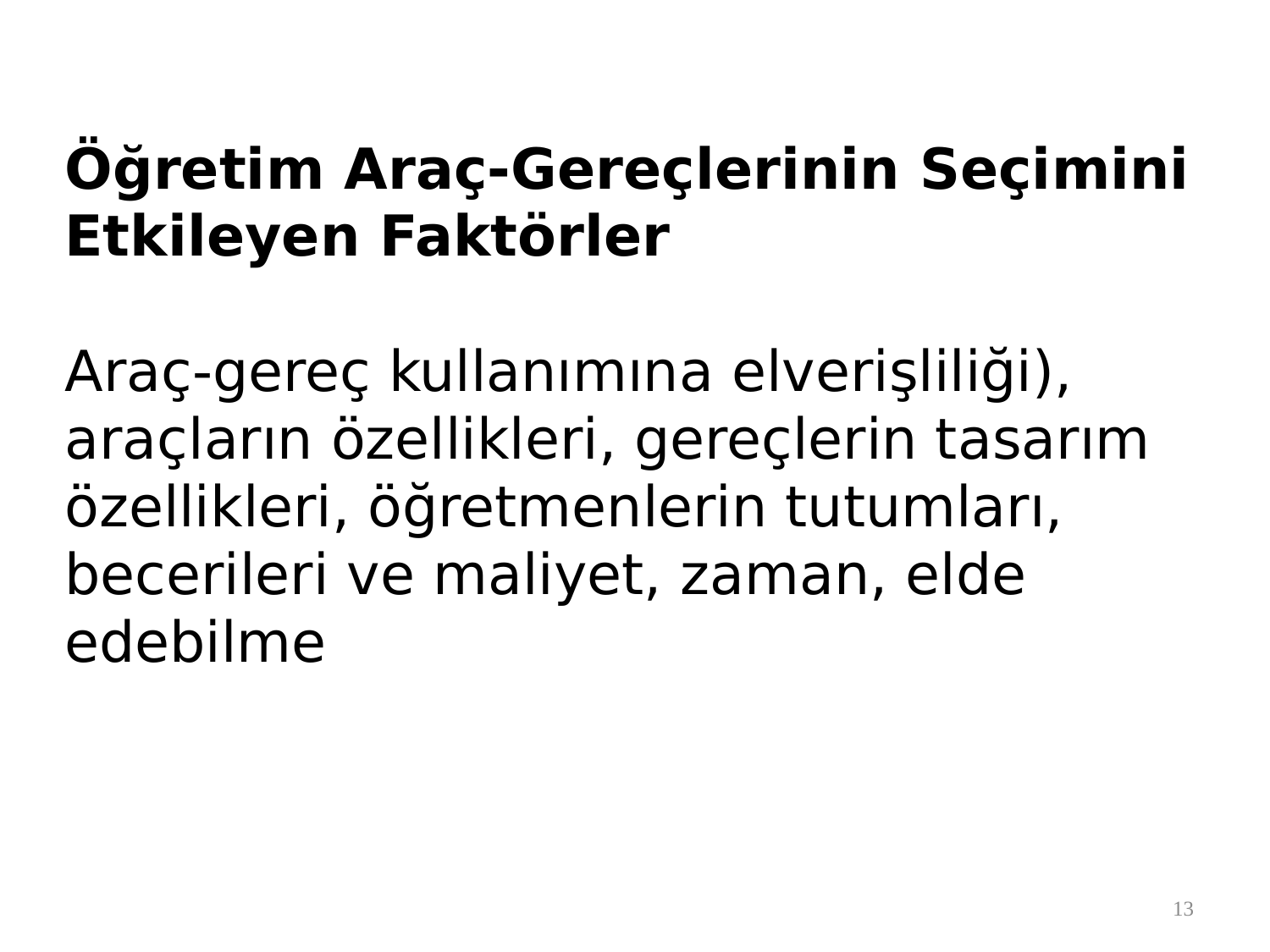

Öğretim Araç-Gereçlerinin Seçimini Etkileyen Faktörler

Araç-gereç kullanımına elverişliliği), araçların özellikleri, gereçlerin tasarım özellikleri, öğretmenlerin tutumları, becerileri ve maliyet, zaman, elde edebilme
13